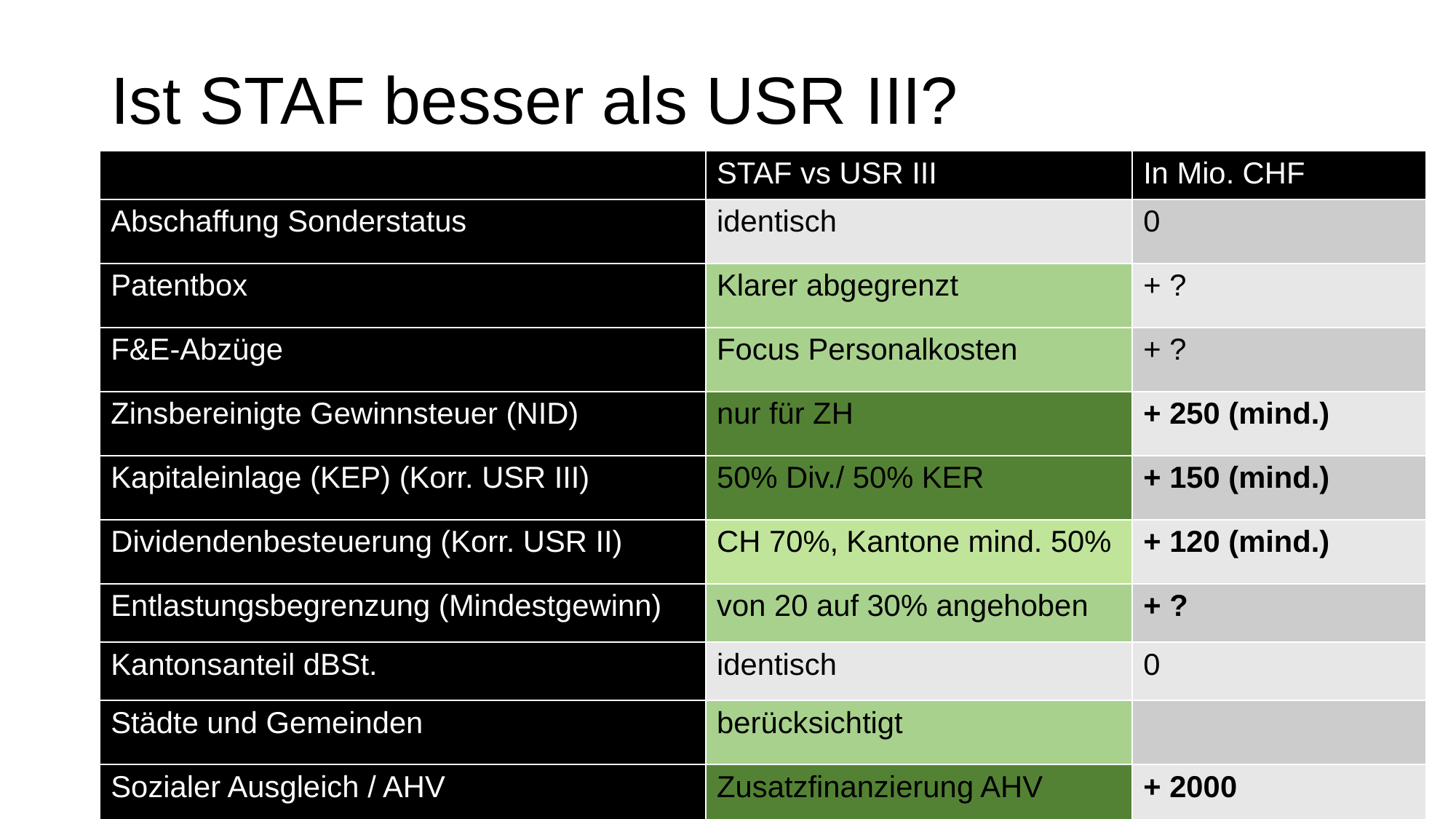

# Ist STAF besser als USR III?
|  | STAF vs USR III | In Mio. CHF |
| --- | --- | --- |
| Abschaffung Sonderstatus | identisch | 0 |
| Patentbox | Klarer abgegrenzt | + ? |
| F&E-Abzüge | Focus Personalkosten | + ? |
| Zinsbereinigte Gewinnsteuer (NID) | nur für ZH | + 250 (mind.) |
| Kapitaleinlage (KEP) (Korr. USR III) | 50% Div./ 50% KER | + 150 (mind.) |
| Dividendenbesteuerung (Korr. USR II) | CH 70%, Kantone mind. 50% | + 120 (mind.) |
| Entlastungsbegrenzung (Mindestgewinn) | von 20 auf 30% angehoben | + ? |
| Kantonsanteil dBSt. | identisch | 0 |
| Städte und Gemeinden | berücksichtigt |  |
| Sozialer Ausgleich / AHV | Zusatzfinanzierung AHV | + 2000 |
|  10